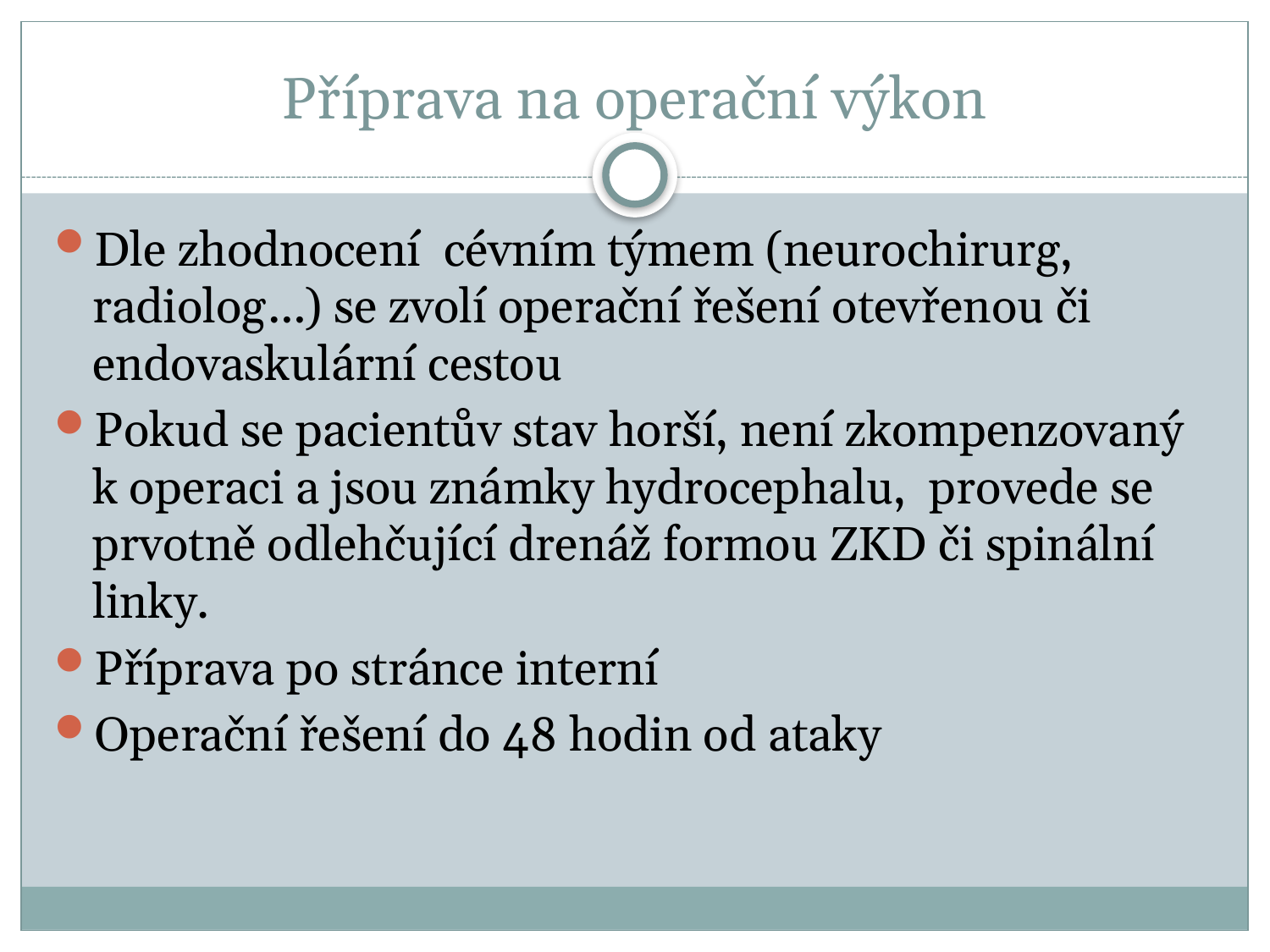

# Příprava na operační výkon
Dle zhodnocení  cévním týmem (neurochirurg, radiolog…) se zvolí operační řešení otevřenou či endovaskulární cestou
Pokud se pacientův stav horší, není zkompenzovaný k operaci a jsou známky hydrocephalu,  provede se prvotně odlehčující drenáž formou ZKD či spinální linky.
Příprava po stránce interní
Operační řešení do 48 hodin od ataky